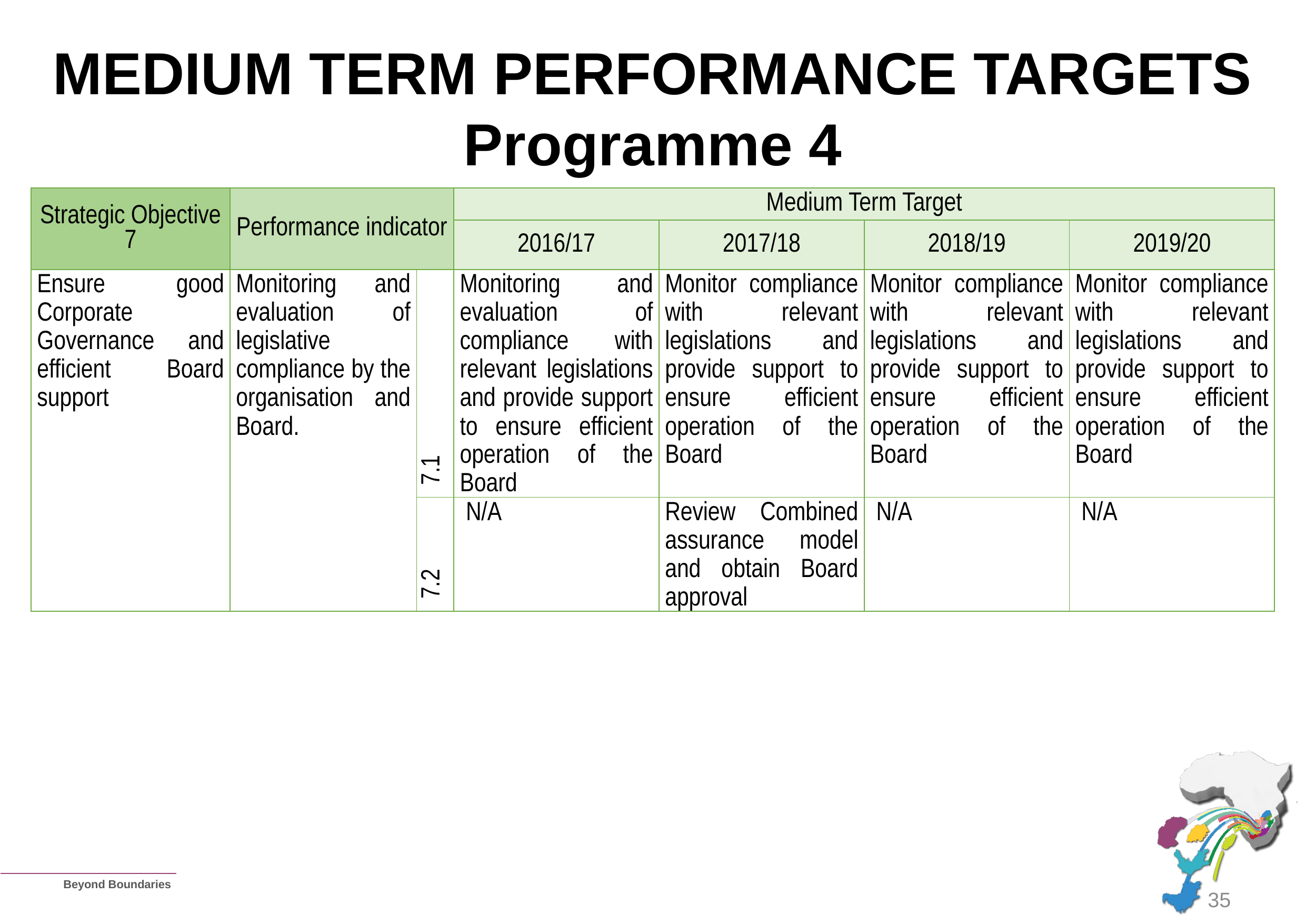

# MEDIUM TERM PERFORMANCE TARGETS Programme 4
| Strategic Objective 7 | Performance indicator |  | Medium Term Target |  |  |  |
| --- | --- | --- | --- | --- | --- | --- |
|  |  |  | 2016/17 | 2017/18 | 2018/19 | 2019/20 |
| Ensure good Corporate Governance and efficient Board support | Monitoring and evaluation of legislative compliance by the organisation and Board. | 7.1 | Monitoring and evaluation of compliance with relevant legislations and provide support to ensure efficient operation of the Board | Monitor compliance with relevant legislations and provide support to ensure efficient operation of the Board | Monitor compliance with relevant legislations and provide support to ensure efficient operation of the Board | Monitor compliance with relevant legislations and provide support to ensure efficient operation of the Board |
|  |  | 7.2 | N/A | Review Combined assurance model and obtain Board approval | N/A | N/A |
35